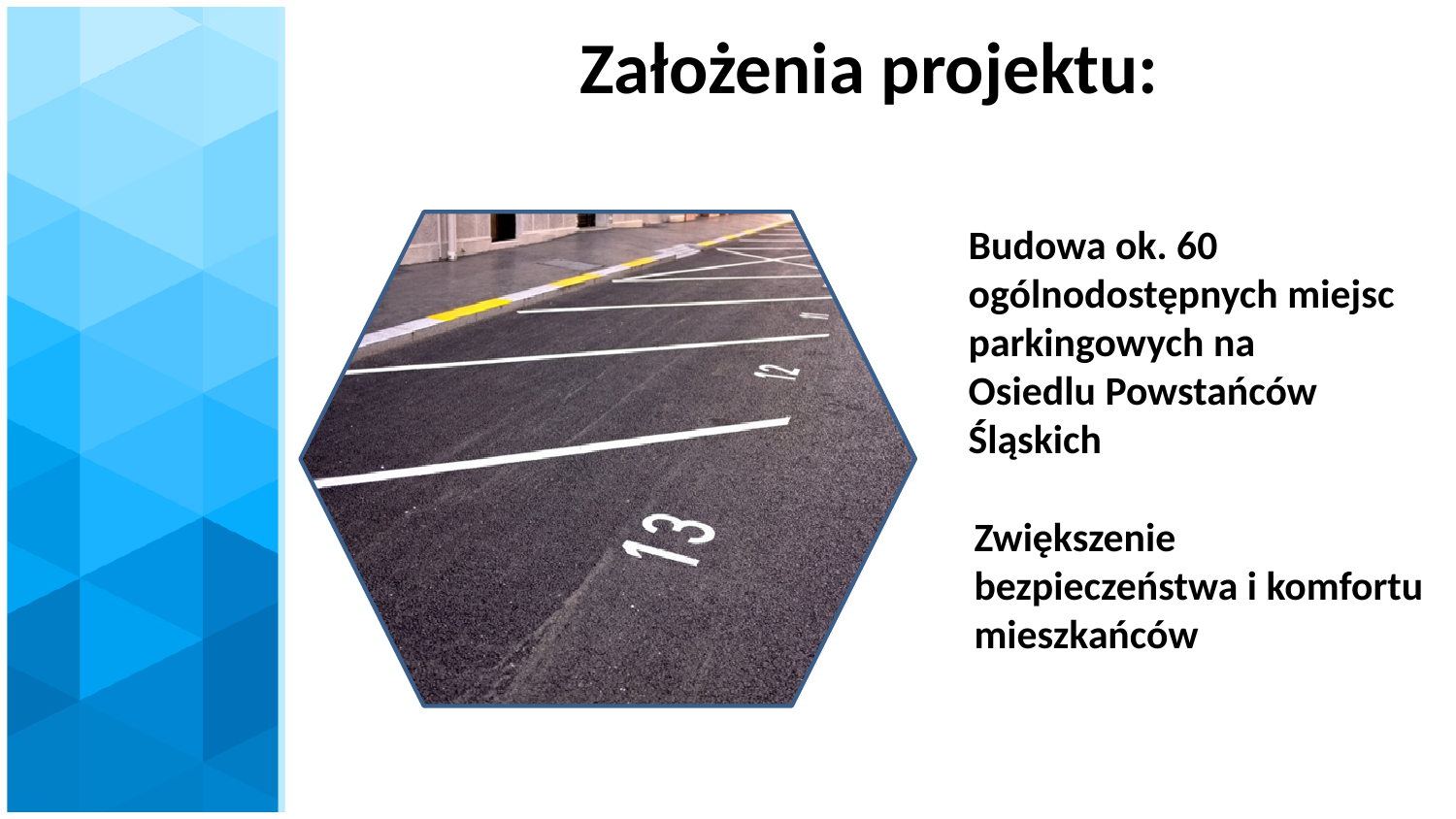

# Założenia projektu:

Budowa ok. 60 ogólnodostępnych miejsc parkingowych na
Osiedlu Powstańców Śląskich
Zwiększenie bezpieczeństwa i komfortu mieszkańców